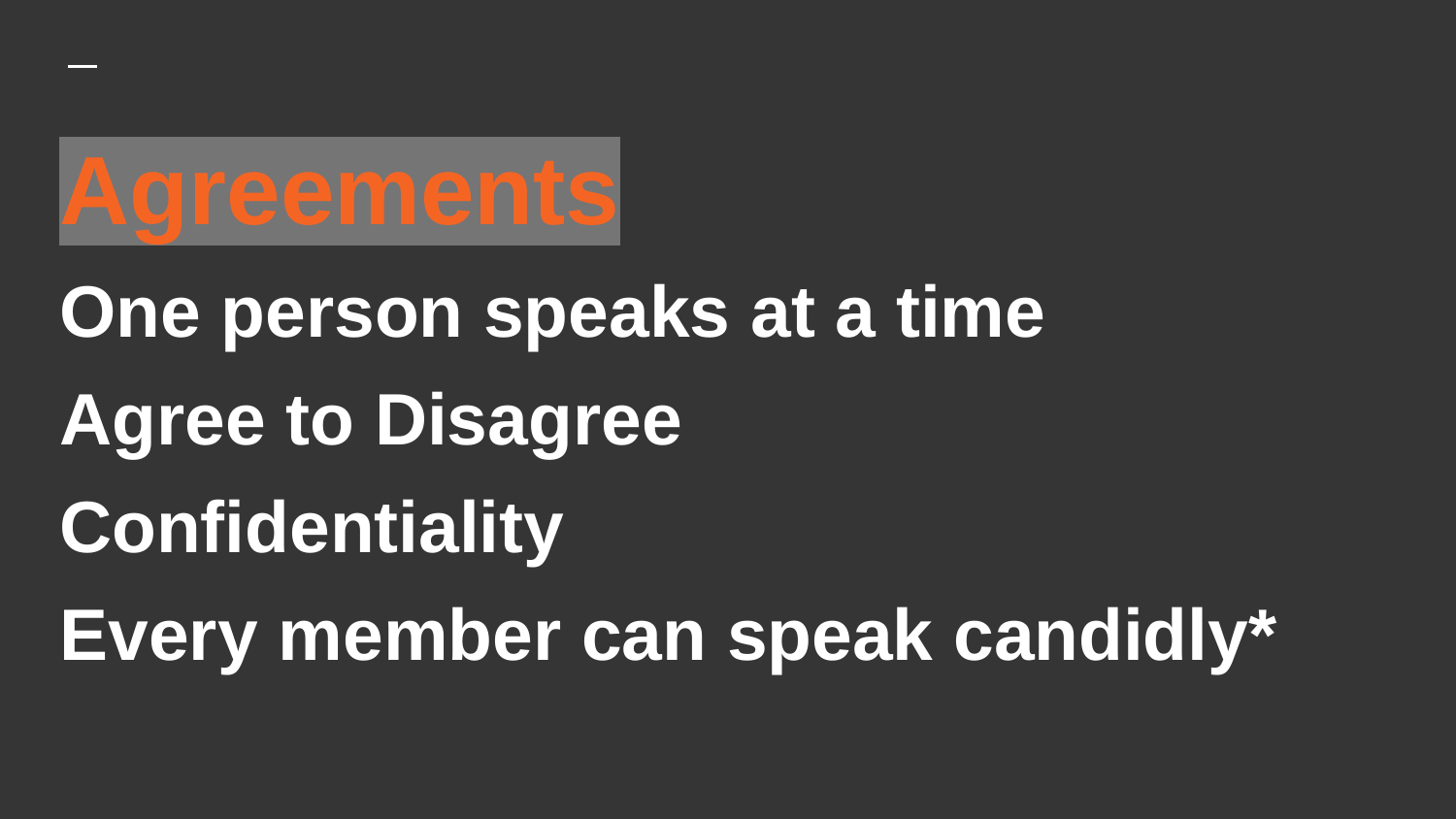

# Agreements
One person speaks at a time
Agree to Disagree
Confidentiality
Every member can speak candidly*